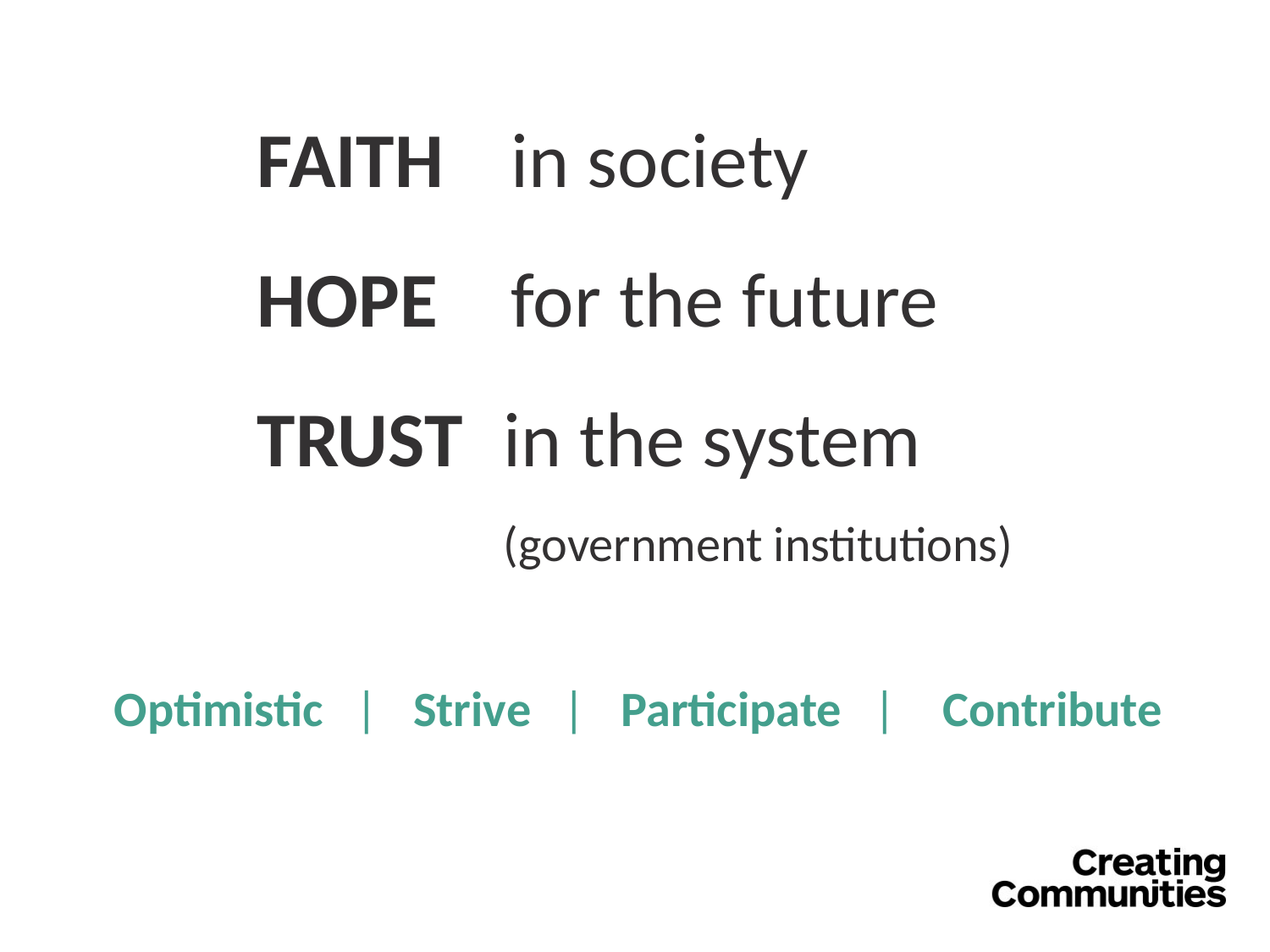

# FAITH		in society HOPE		for the future TRUST	in the system (government institutions)
Optimistic   |   Strive   |   Participate   |    Contribute